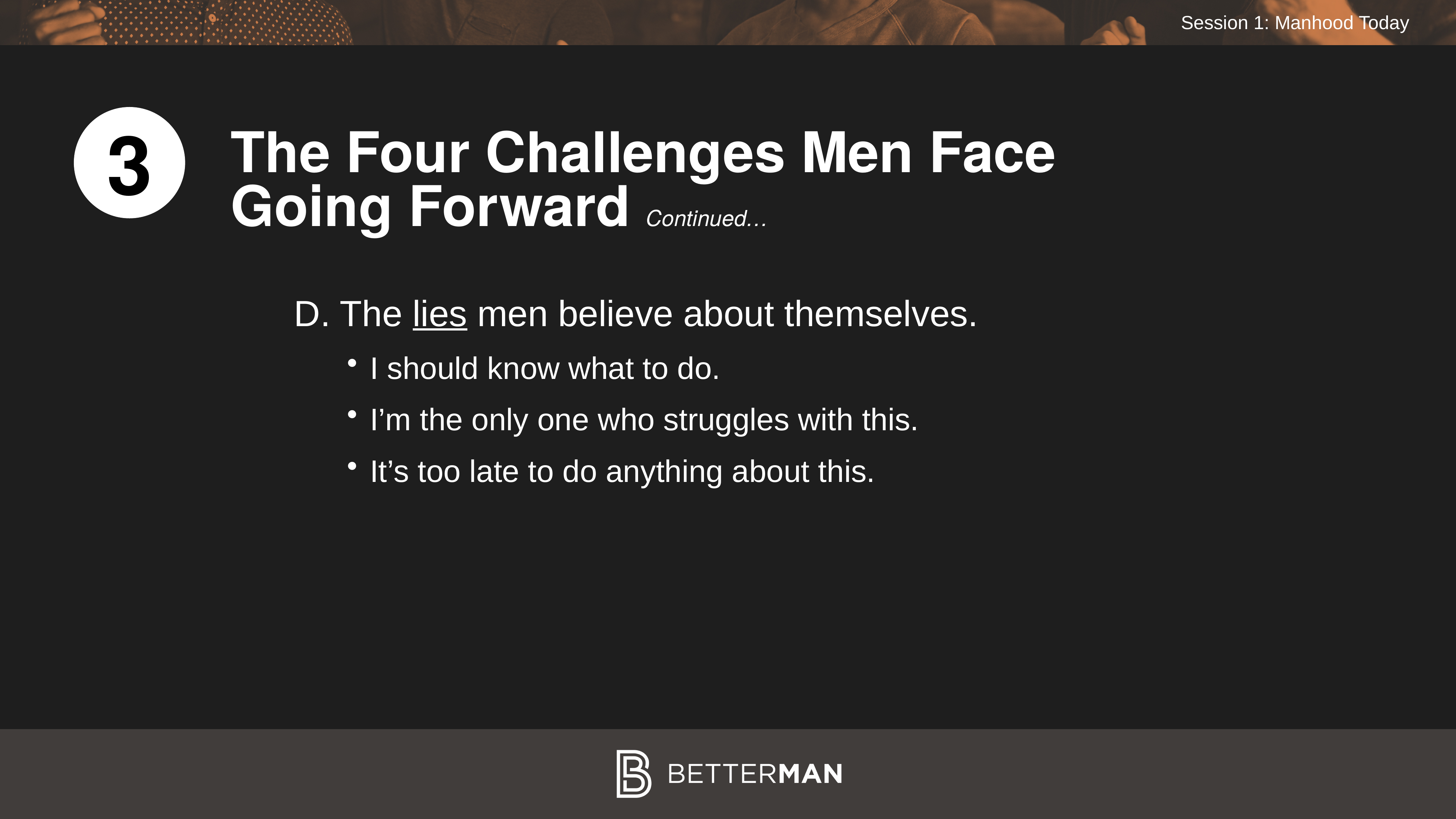

3
The Four Challenges Men Face
Going Forward Continued…
D. The lies men believe about themselves.
I should know what to do.
I’m the only one who struggles with this.
It’s too late to do anything about this.